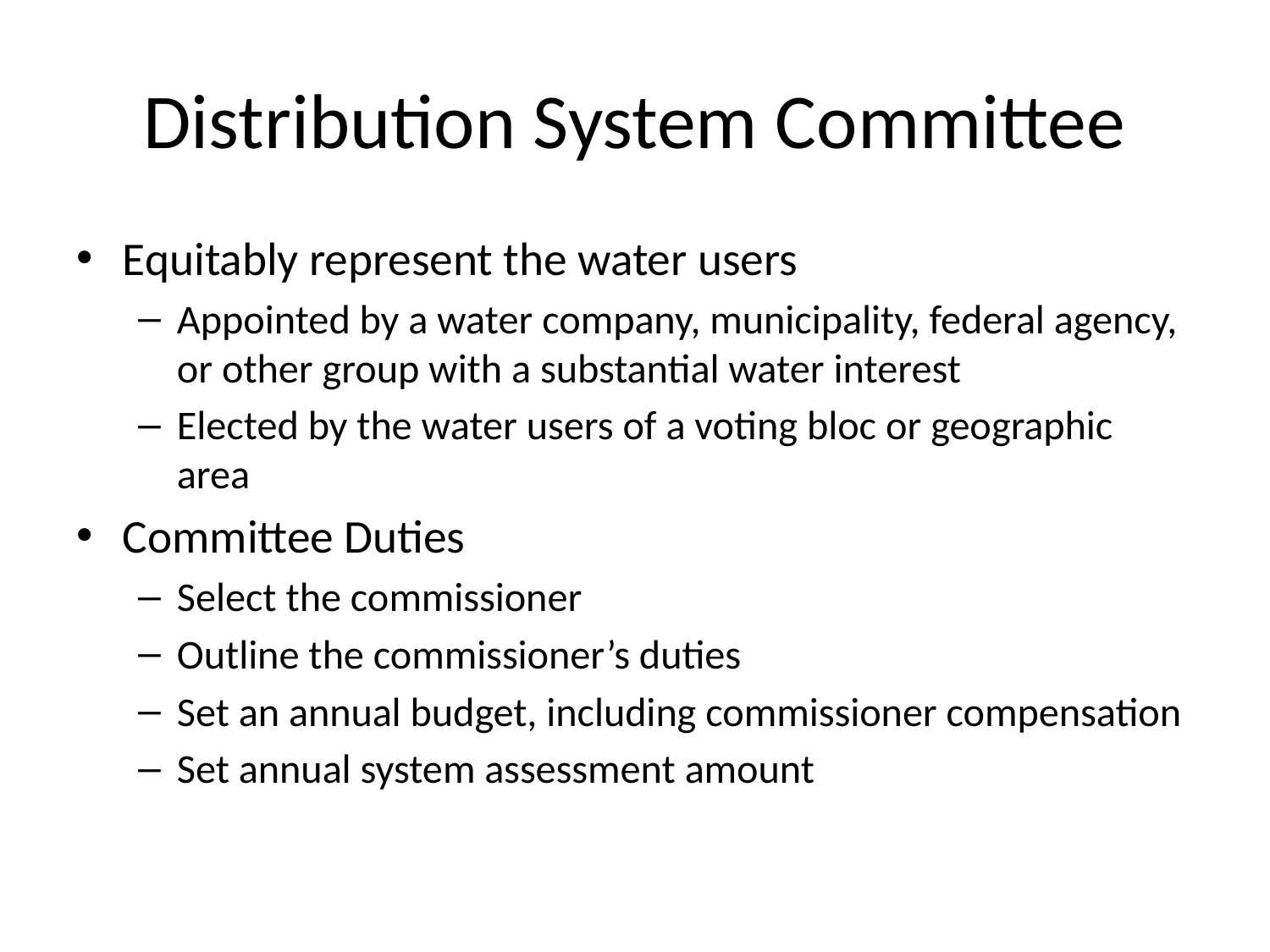

# Distribution System Committee
Equitably represent the water users
Appointed by a water company, municipality, federal agency, or other group with a substantial water interest
Elected by the water users of a voting bloc or geographic area
Committee Duties
Select the commissioner
Outline the commissioner’s duties
Set an annual budget, including commissioner compensation
Set annual system assessment amount